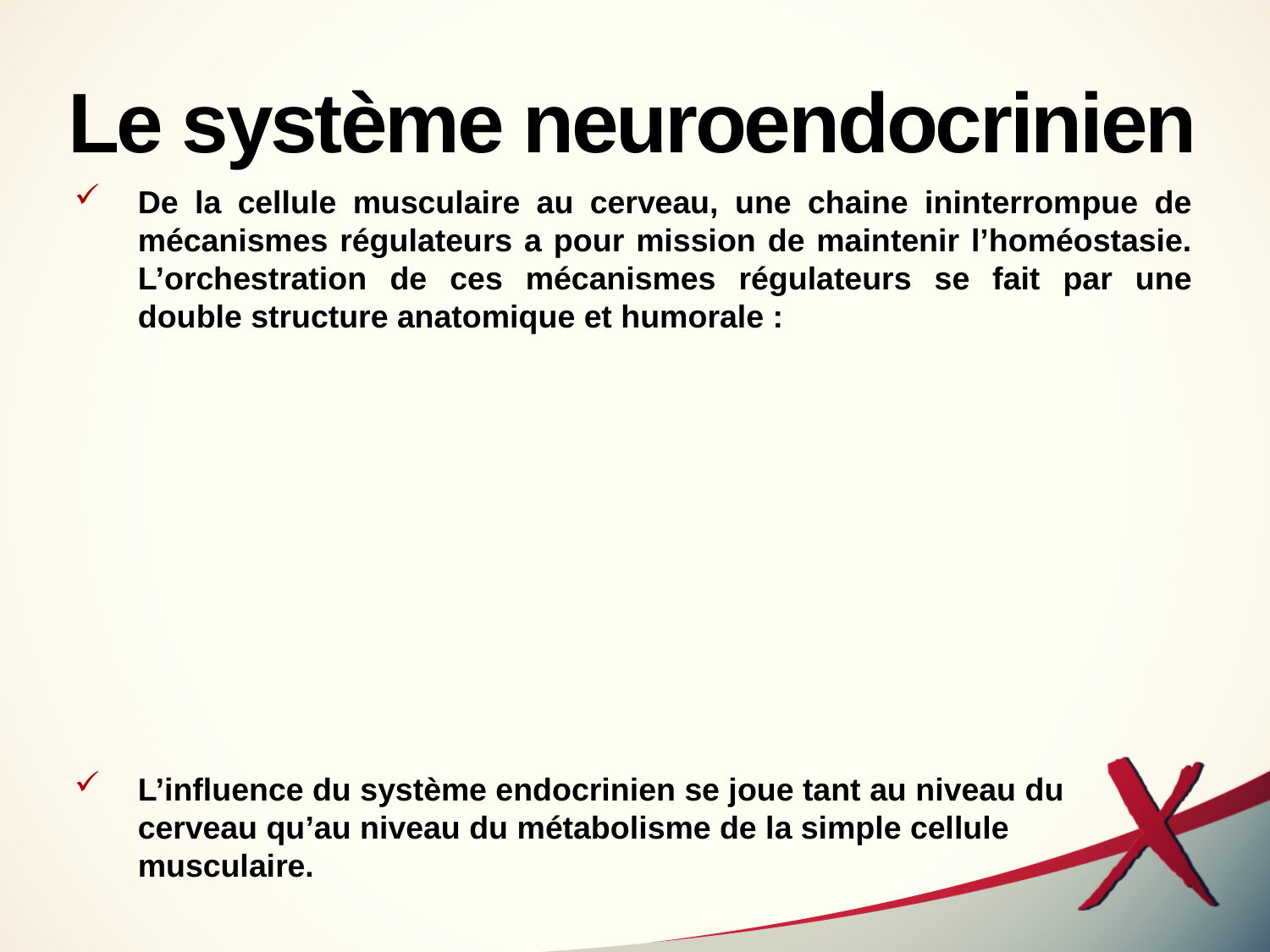

# Le système neuroendocrinien
De la cellule musculaire au cerveau, une chaine ininterrompue de mécanismes régulateurs a pour mission de maintenir l’homéostasie. L’orchestration de ces mécanismes régulateurs se fait par une double structure anatomique et humorale :

L’influence du système endocrinien se joue tant au niveau du cerveau qu’au niveau du métabolisme de la simple cellule musculaire.